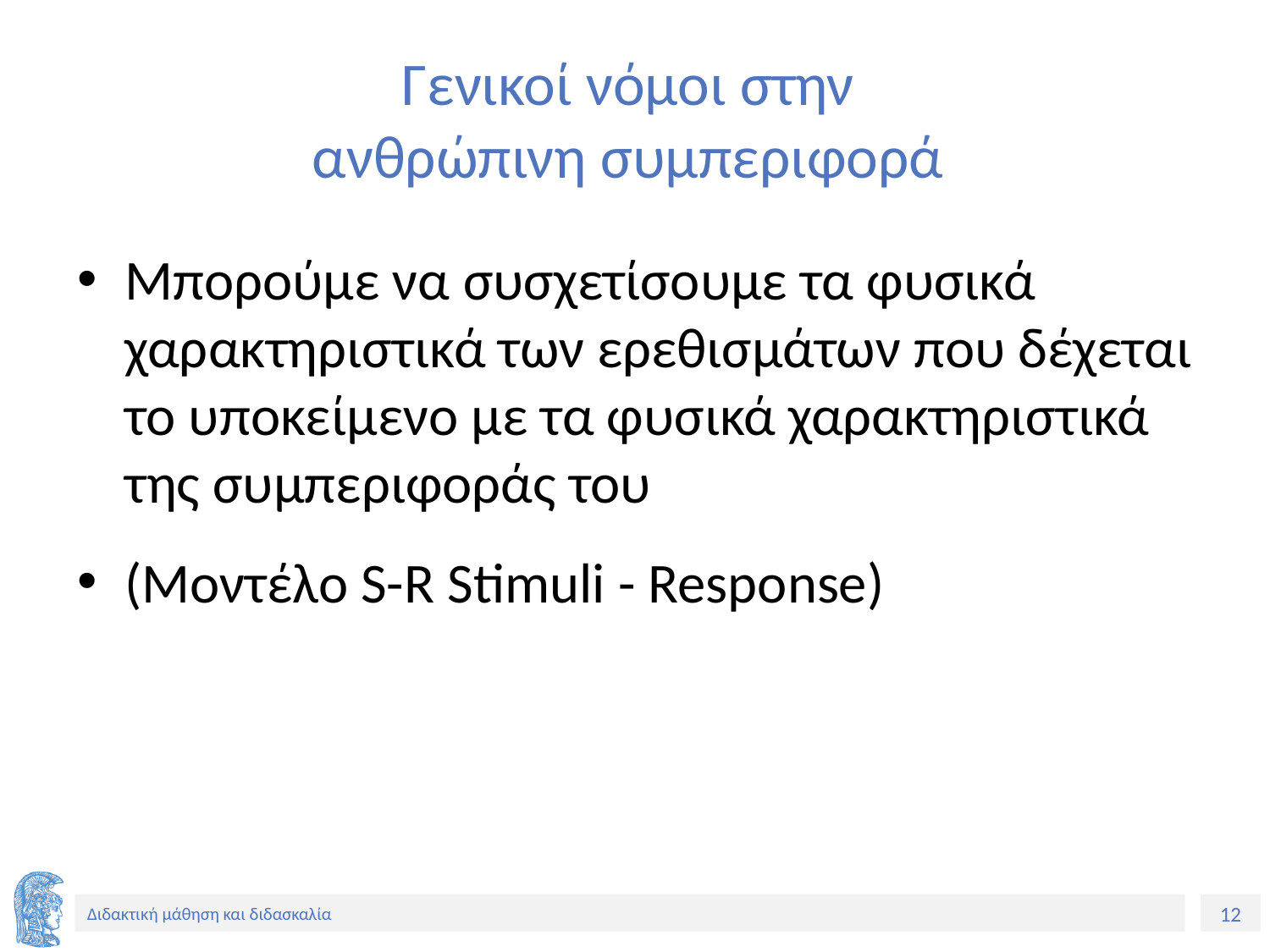

# Γενικοί νόμοι στην ανθρώπινη συμπεριφορά
Μπορούμε να συσχετίσουμε τα φυσικά χαρακτηριστικά των ερεθισμάτων που δέχεται το υποκείμενο με τα φυσικά χαρακτηριστικά της συμπεριφοράς του
(Μοντέλο S-R Stimuli - Response)